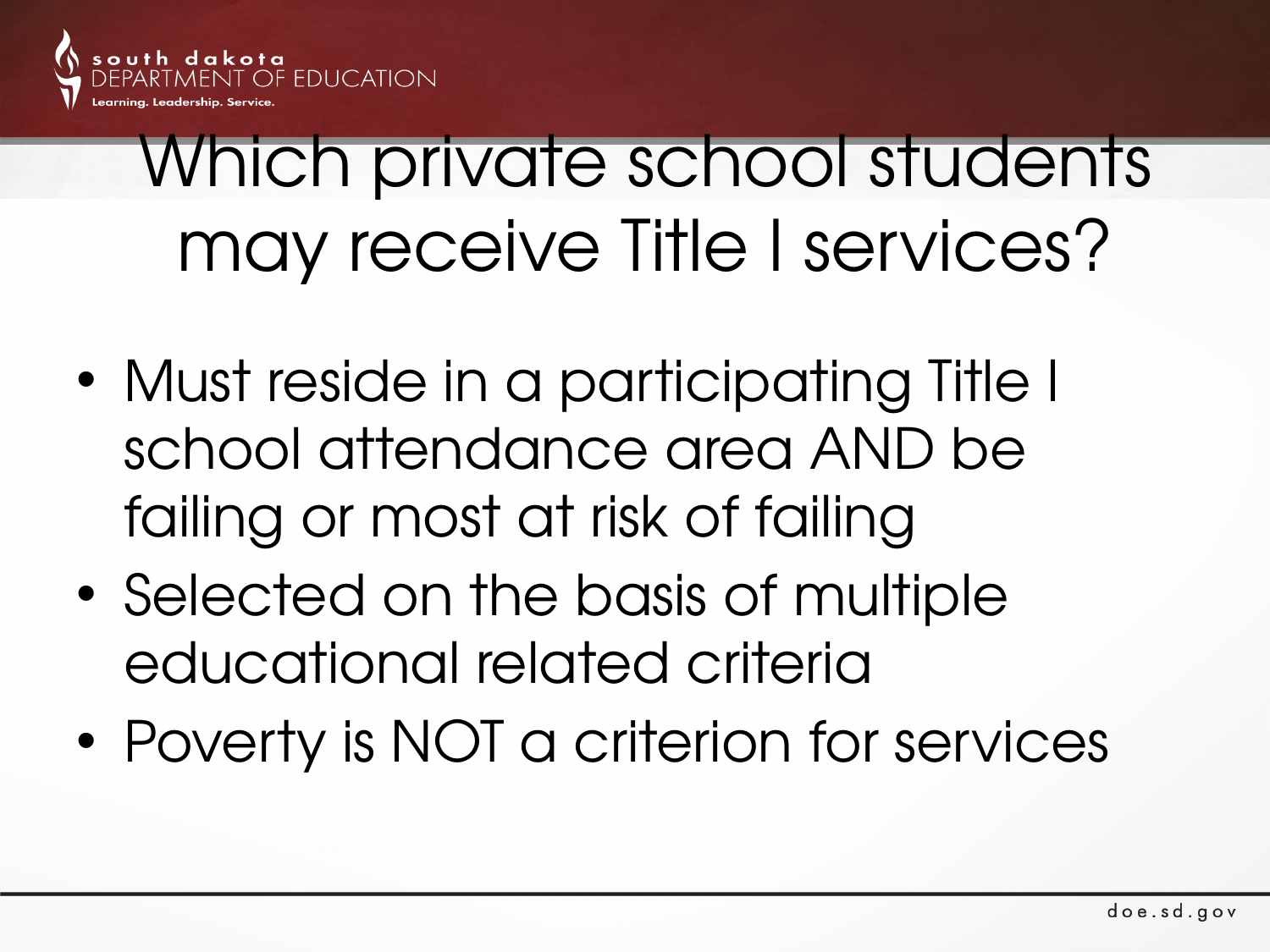

# Which private school students may receive Title I services?
Must reside in a participating Title I school attendance area AND be failing or most at risk of failing
Selected on the basis of multiple educational related criteria
Poverty is NOT a criterion for services